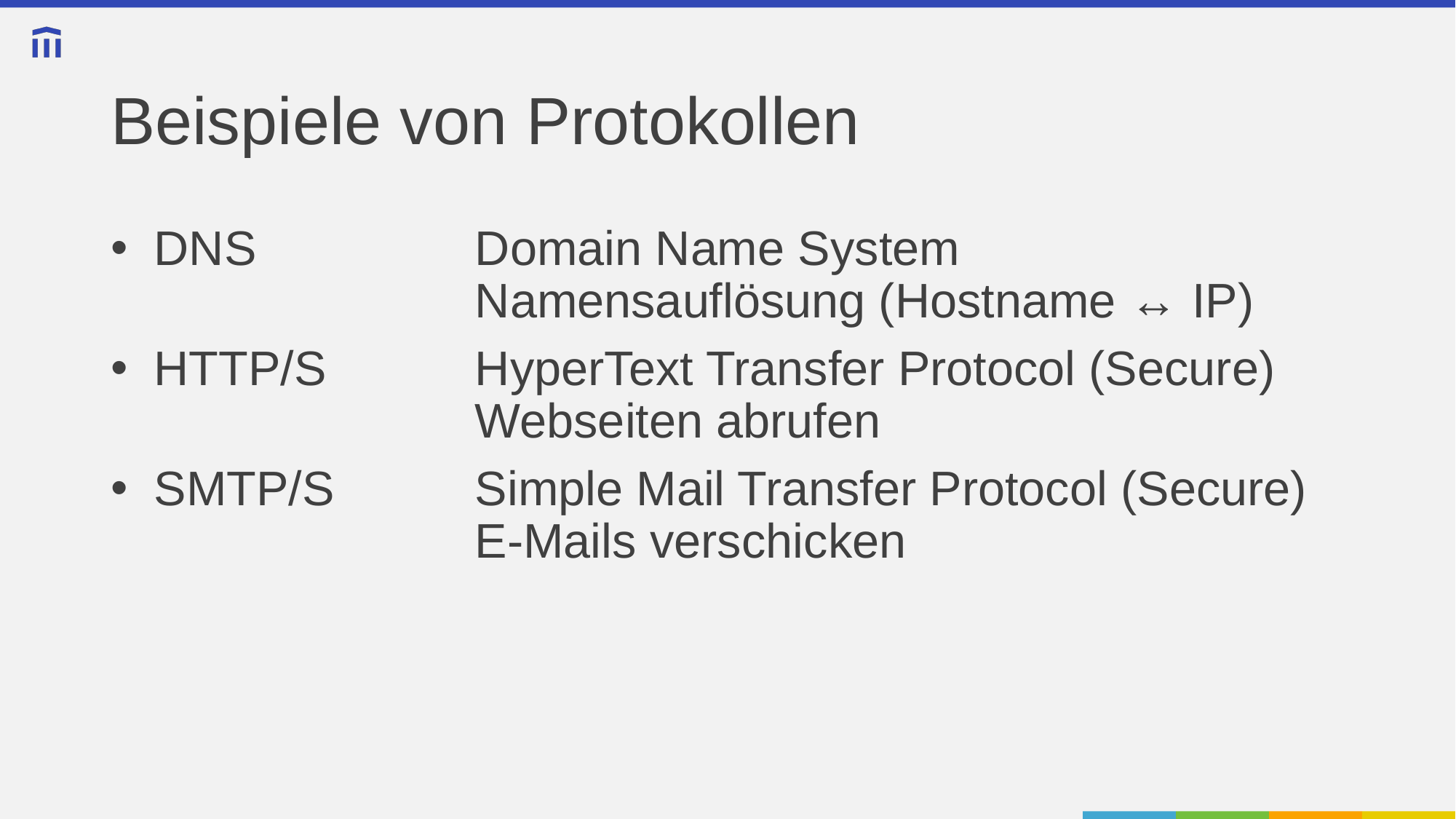

# Beispiele von Protokollen
DNS	Domain Name System
	Namensauflösung (Hostname ↔ IP)
HTTP/S	HyperText Transfer Protocol (Secure)
	Webseiten abrufen
SMTP/S	Simple Mail Transfer Protocol (Secure)
	E-Mails verschicken